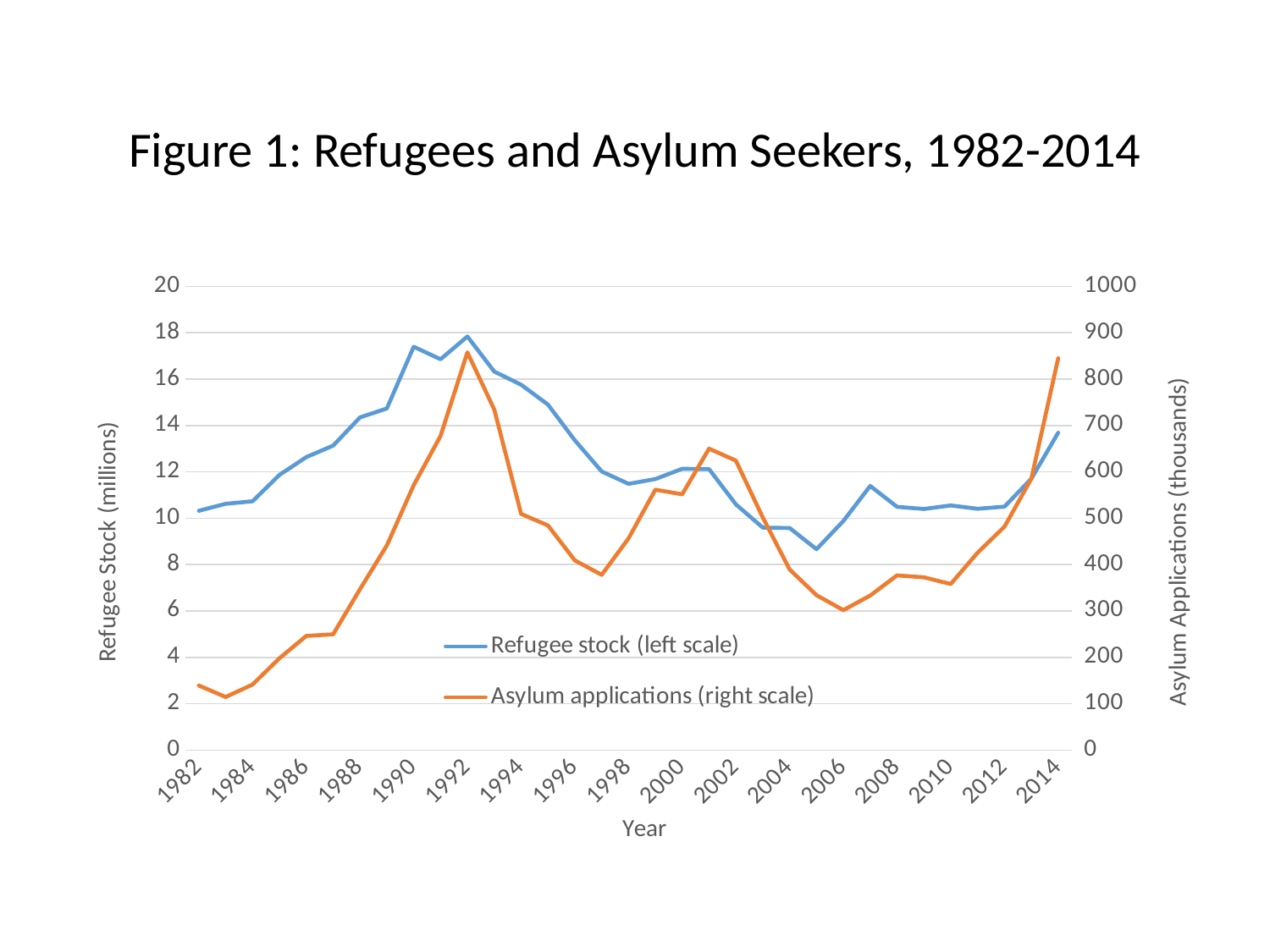

# Figure 1: Refugees and Asylum Seekers, 1982-2014

### Chart

| Category | Refugee stock (left scale) | Asylum applications (right scale) |
|---|---|---|
| 1982 | 10.319369 | 139.257 |
| 1983 | 10.620803 | 114.41499999999999 |
| 1984 | 10.728326 | 141.274 |
| 1985 | 11.864062 | 197.901 |
| 1986 | 12.633974 | 246.14999999999998 |
| 1987 | 13.128347 | 249.582 |
| 1988 | 14.347051 | 346.90700000000004 |
| 1989 | 14.732934 | 441.188 |
| 1990 | 17.395979 | 571.129 |
| 1991 | 16.854795 | 677.331 |
| 1992 | 17.838074 | 857.5889999999999 |
| 1993 | 16.325525 | 734.393 |
| 1994 | 15.753691 | 509.15700000000004 |
| 1995 | 14.896087 | 484.29200000000003 |
| 1996 | 13.357087 | 408.93600000000004 |
| 1997 | 12.01535 | 377.839 |
| 1998 | 11.48086 | 456.447 |
| 1999 | 11.687226 | 561.3870000000001 |
| 2000 | 12.129572 | 551.468 |
| 2001 | 12.116827 | 649.89 |
| 2002 | 10.594055 | 624.1300000000001 |
| 2003 | 9.592796 | 501.51 |
| 2004 | 9.57484 | 389.29 |
| 2005 | 8.661994 | 333.93 |
| 2006 | 9.877707 | 301.76 |
| 2007 | 11.390933 | 333.23 |
| 2008 | 10.489811 | 376.68 |
| 2009 | 10.39654 | 372.46 |
| 2010 | 10.549686 | 358.07 |
| 2011 | 10.404804 | 425.63 |
| 2012 | 10.497957 | 481.81999999999994 |
| 2013 | 11.703179 | 585.21 |
| 2014 | 13.685607 | 844.9300000000001 |